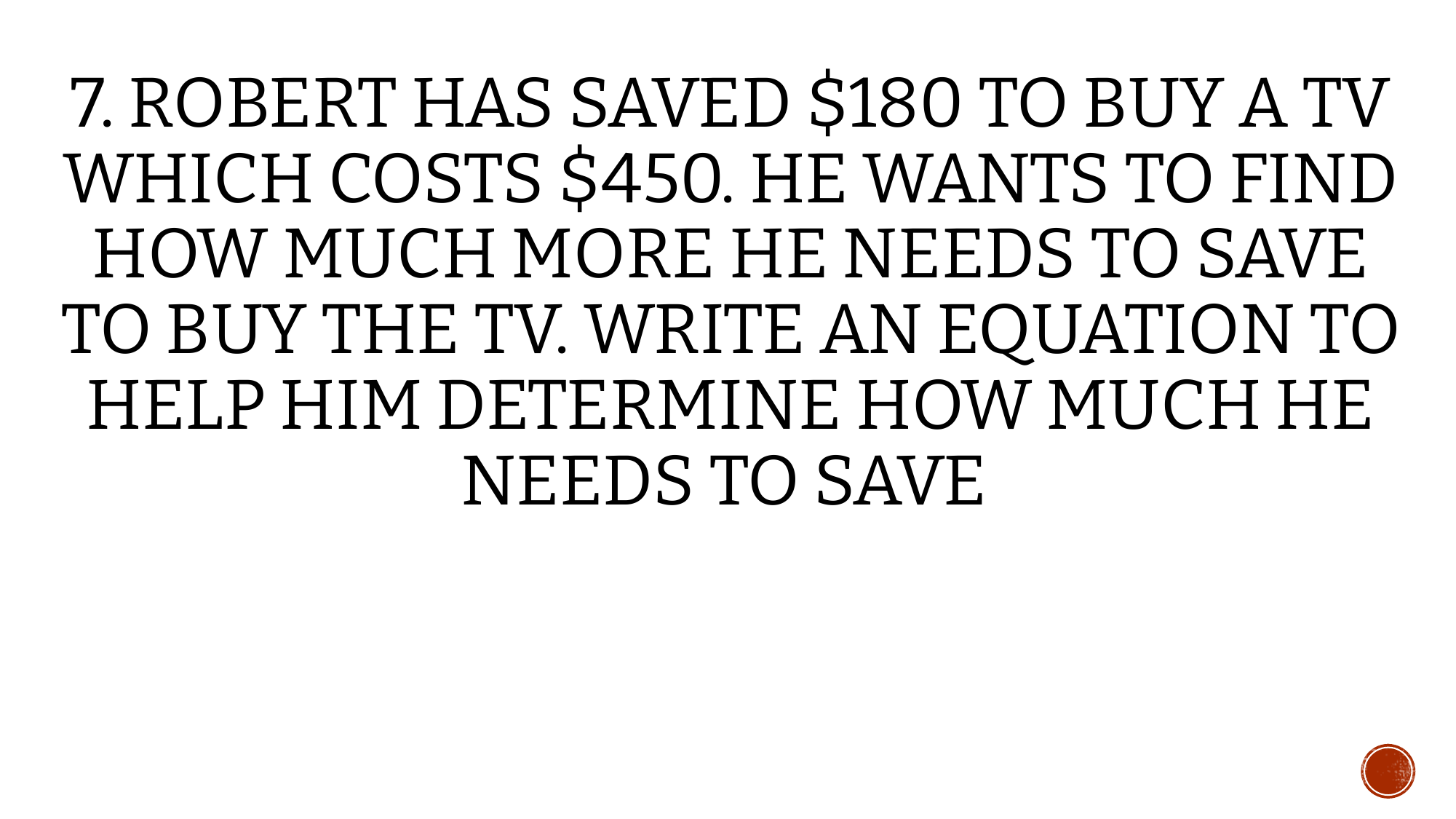

# 7. Robert has saved $180 to buy a TV which costs $450. He wants to find how much more he needs to save to buy the TV. Write an equation to help him determine how much he needs to save